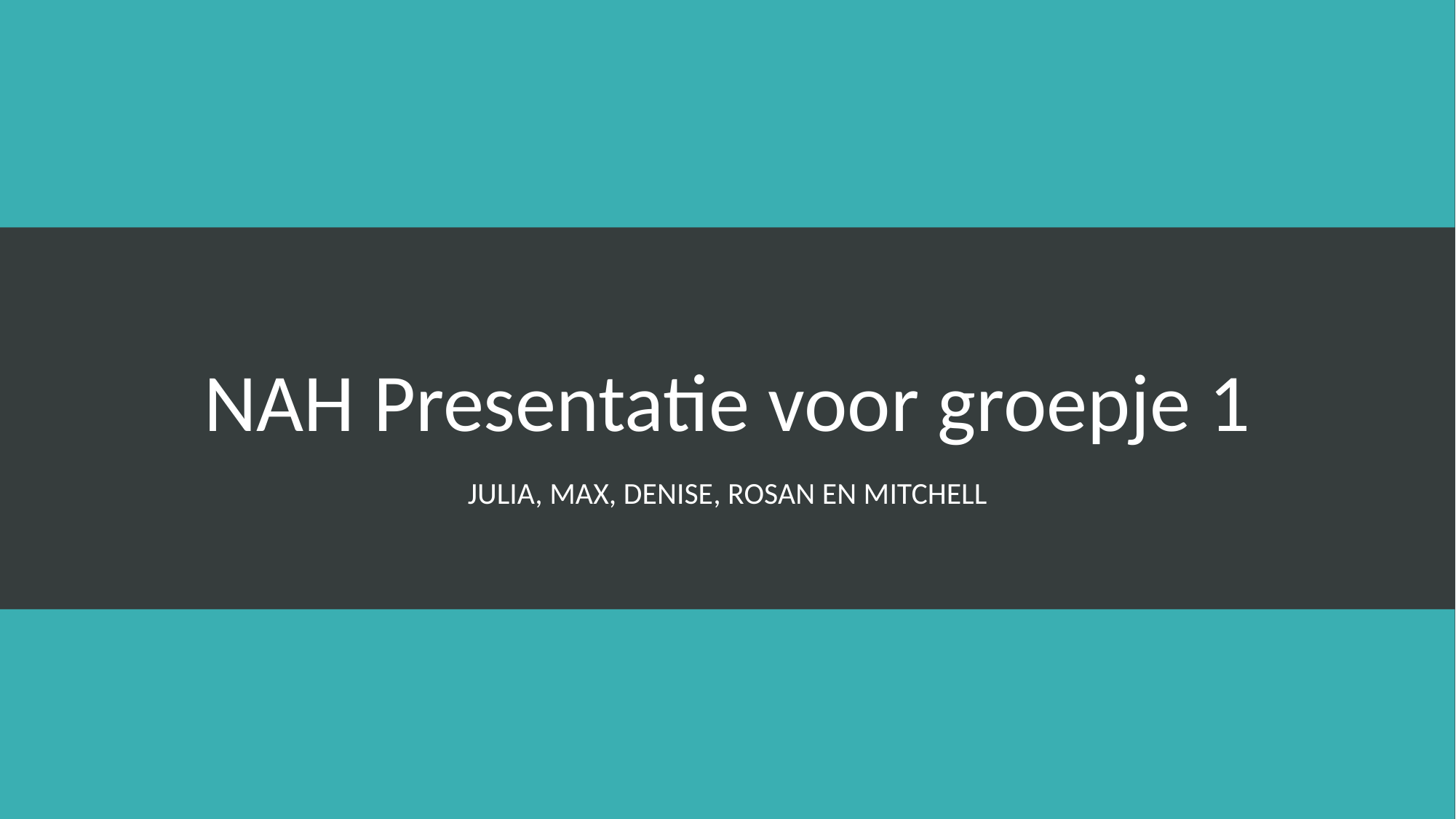

# NAH Presentatie voor groepje 1
Julia, Max, Denise, Rosan en Mitchell